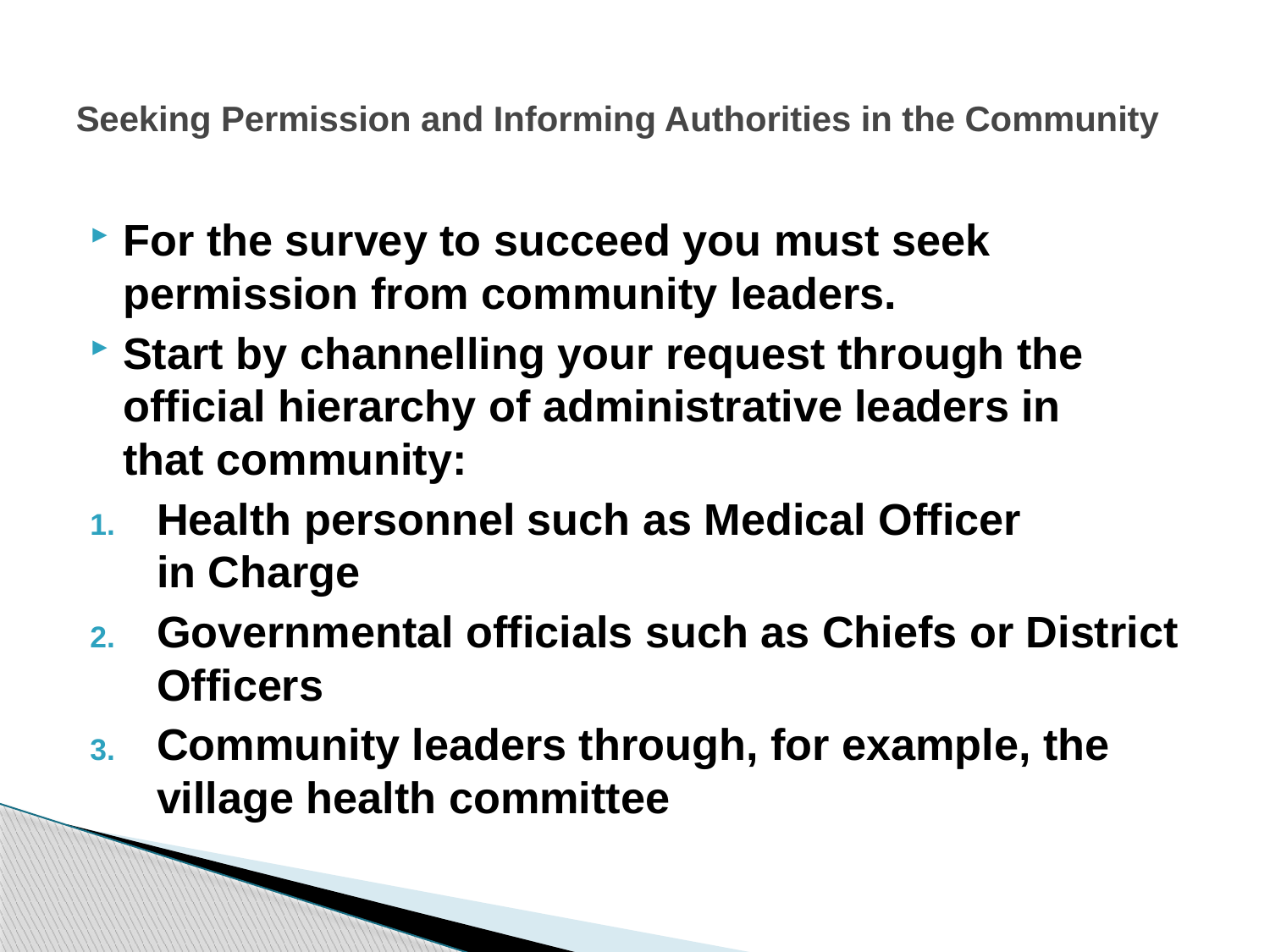

# Seeking Permission and Informing Authorities in the Community
For the survey to succeed you must seek permission from community leaders.
Start by channelling your request through the official hierarchy of administrative leaders in
that community:
Health personnel such as Medical Officer
in Charge
Governmental officials such as Chiefs or District Officers
Community leaders through, for example, the village health committee